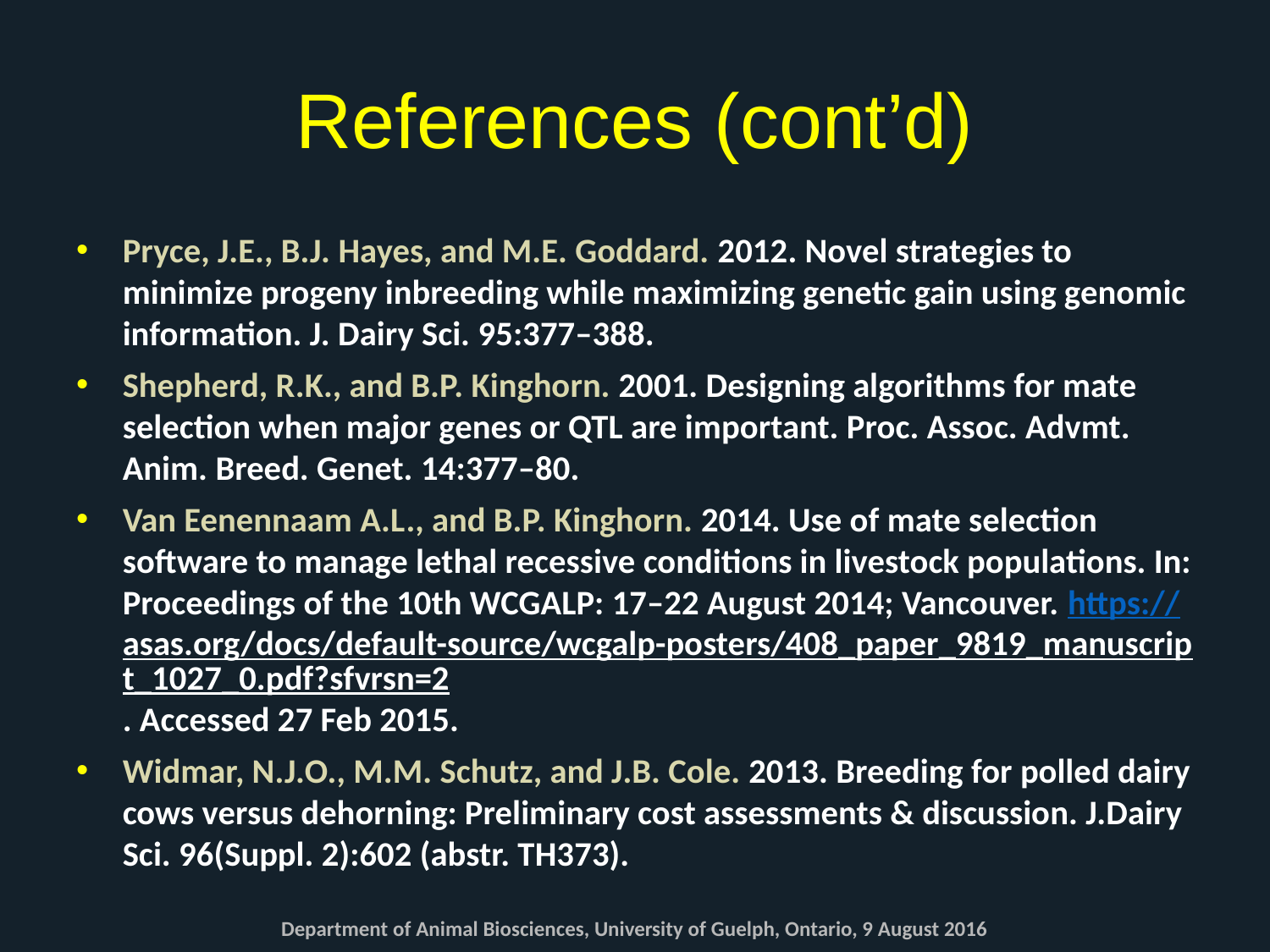

# References (cont’d)
Pryce, J.E., B.J. Hayes, and M.E. Goddard. 2012. Novel strategies to minimize progeny inbreeding while maximizing genetic gain using genomic information. J. Dairy Sci. 95:377–388.
Shepherd, R.K., and B.P. Kinghorn. 2001. Designing algorithms for mate selection when major genes or QTL are important. Proc. Assoc. Advmt. Anim. Breed. Genet. 14:377–80.
Van Eenennaam A.L., and B.P. Kinghorn. 2014. Use of mate selection software to manage lethal recessive conditions in livestock populations. In: Proceedings of the 10th WCGALP: 17–22 August 2014; Vancouver. https://asas.org/docs/default-source/wcgalp-posters/408_paper_9819_manuscript_1027_0.pdf?sfvrsn=2. Accessed 27 Feb 2015.
Widmar, N.J.O., M.M. Schutz, and J.B. Cole. 2013. Breeding for polled dairy cows versus dehorning: Preliminary cost assessments & discussion. J.Dairy Sci. 96(Suppl. 2):602 (abstr. TH373).
Department of Animal Biosciences, University of Guelph, Ontario, 9 August 2016